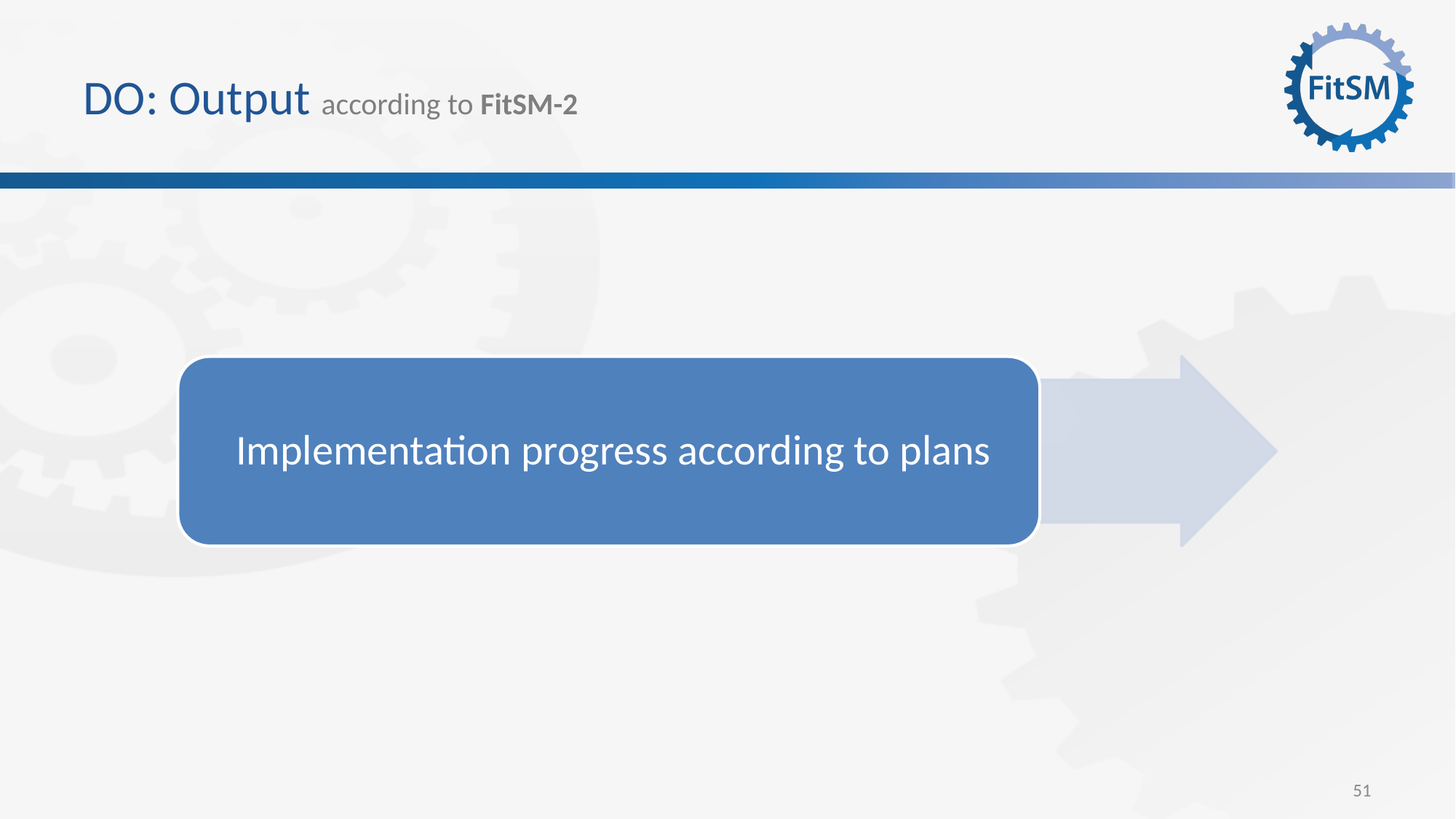

# DO: Output according to FitSM-2
Implementation progress according to plans
51